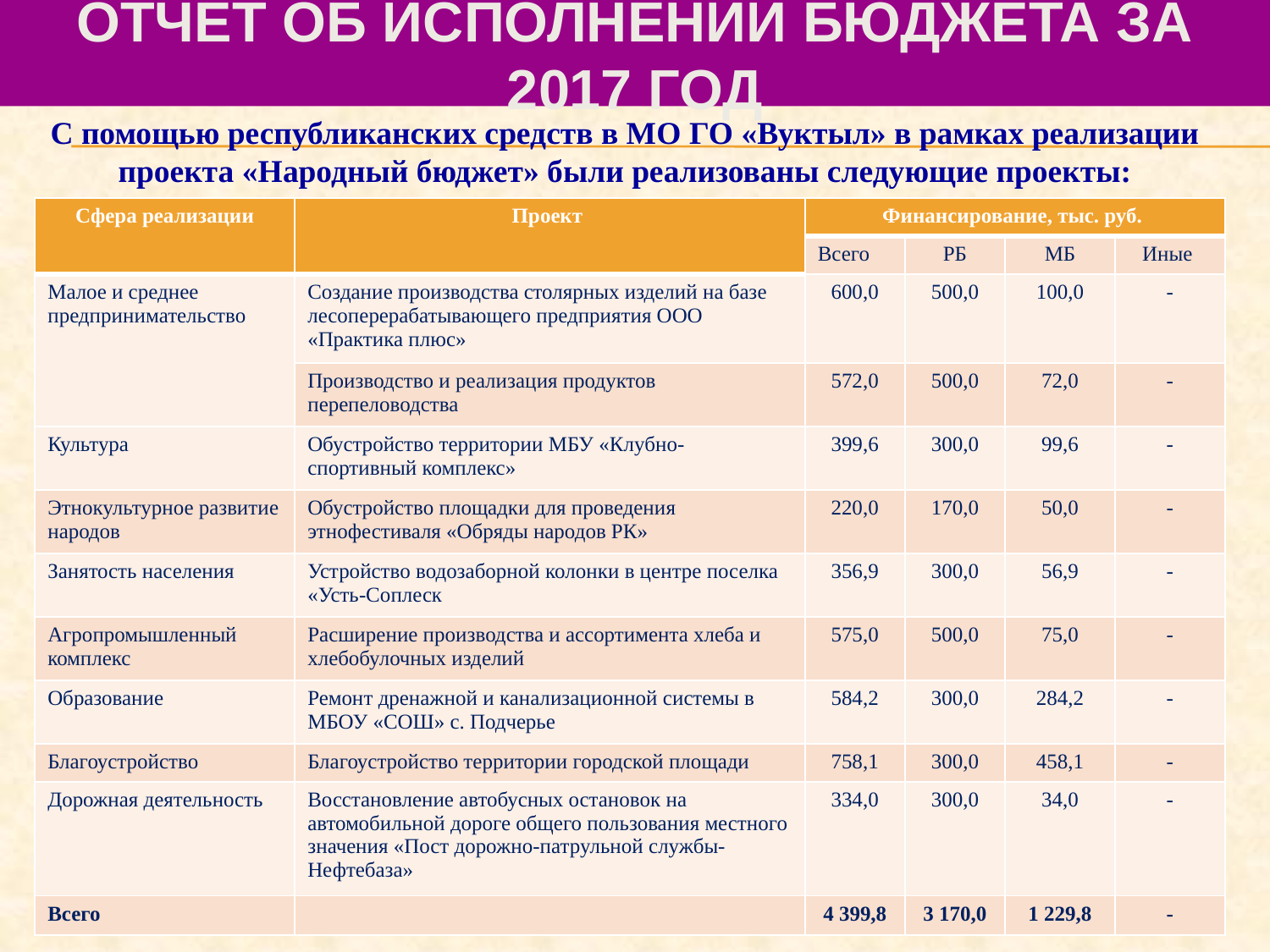

# отчет об исполнении бюджета за 2017 год
С помощью республиканских средств в МО ГО «Вуктыл» в рамках реализации проекта «Народный бюджет» были реализованы следующие проекты:
| Сфера реализации | Проект | Финансирование, тыс. руб. |  |  |  |
| --- | --- | --- | --- | --- | --- |
|  |  | Всего | РБ | МБ | Иные |
| Малое и среднее предпринимательство | Создание производства столярных изделий на базе лесоперерабатывающего предприятия ООО «Практика плюс» | 600,0 | 500,0 | 100,0 | - |
|  | Производство и реализация продуктов перепеловодства | 572,0 | 500,0 | 72,0 | - |
| Культура | Обустройство территории МБУ «Клубно-спортивный комплекс» | 399,6 | 300,0 | 99,6 | - |
| Этнокультурное развитие народов | Обустройство площадки для проведения этнофестиваля «Обряды народов РК» | 220,0 | 170,0 | 50,0 | - |
| Занятость населения | Устройство водозаборной колонки в центре поселка «Усть-Соплеск | 356,9 | 300,0 | 56,9 | - |
| Агропромышленный комплекс | Расширение производства и ассортимента хлеба и хлебобулочных изделий | 575,0 | 500,0 | 75,0 | - |
| Образование | Ремонт дренажной и канализационной системы в МБОУ «СОШ» с. Подчерье | 584,2 | 300,0 | 284,2 | - |
| Благоустройство | Благоустройство территории городской площади | 758,1 | 300,0 | 458,1 | - |
| Дорожная деятельность | Восстановление автобусных остановок на автомобильной дороге общего пользования местного значения «Пост дорожно-патрульной службы-Нефтебаза» | 334,0 | 300,0 | 34,0 | - |
| Всего |  | 4 399,8 | 3 170,0 | 1 229,8 | - |